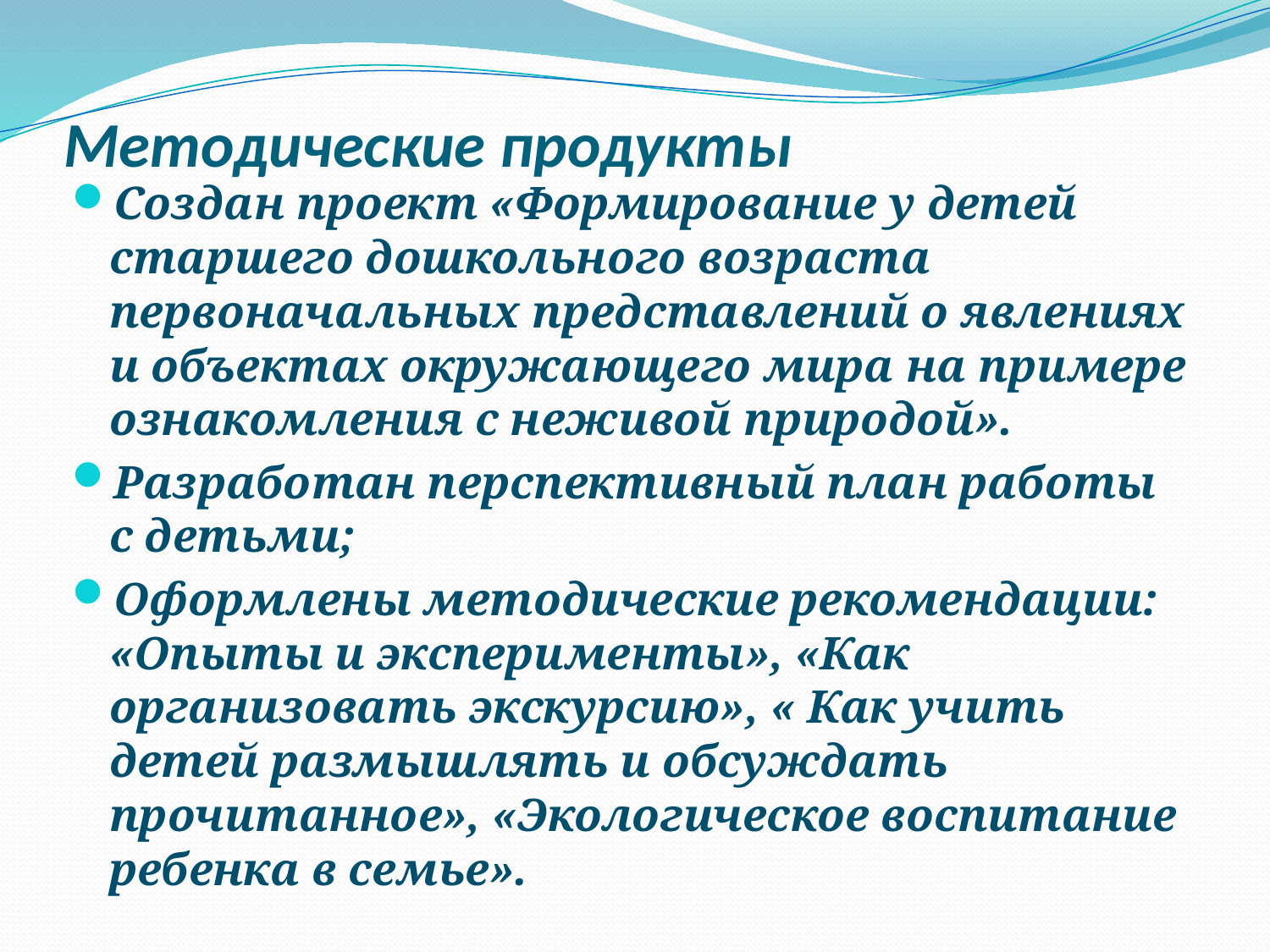

# Методические продукты
Создан проект «Формирование у детей старшего дошкольного возраста первоначальных представлений о явлениях и объектах окружающего мира на примере ознакомления с неживой природой».
Разработан перспективный план работы с детьми;
Оформлены методические рекомендации: «Опыты и эксперименты», «Как организовать экскурсию», « Как учить детей размышлять и обсуждать прочитанное», «Экологическое воспитание ребенка в семье».